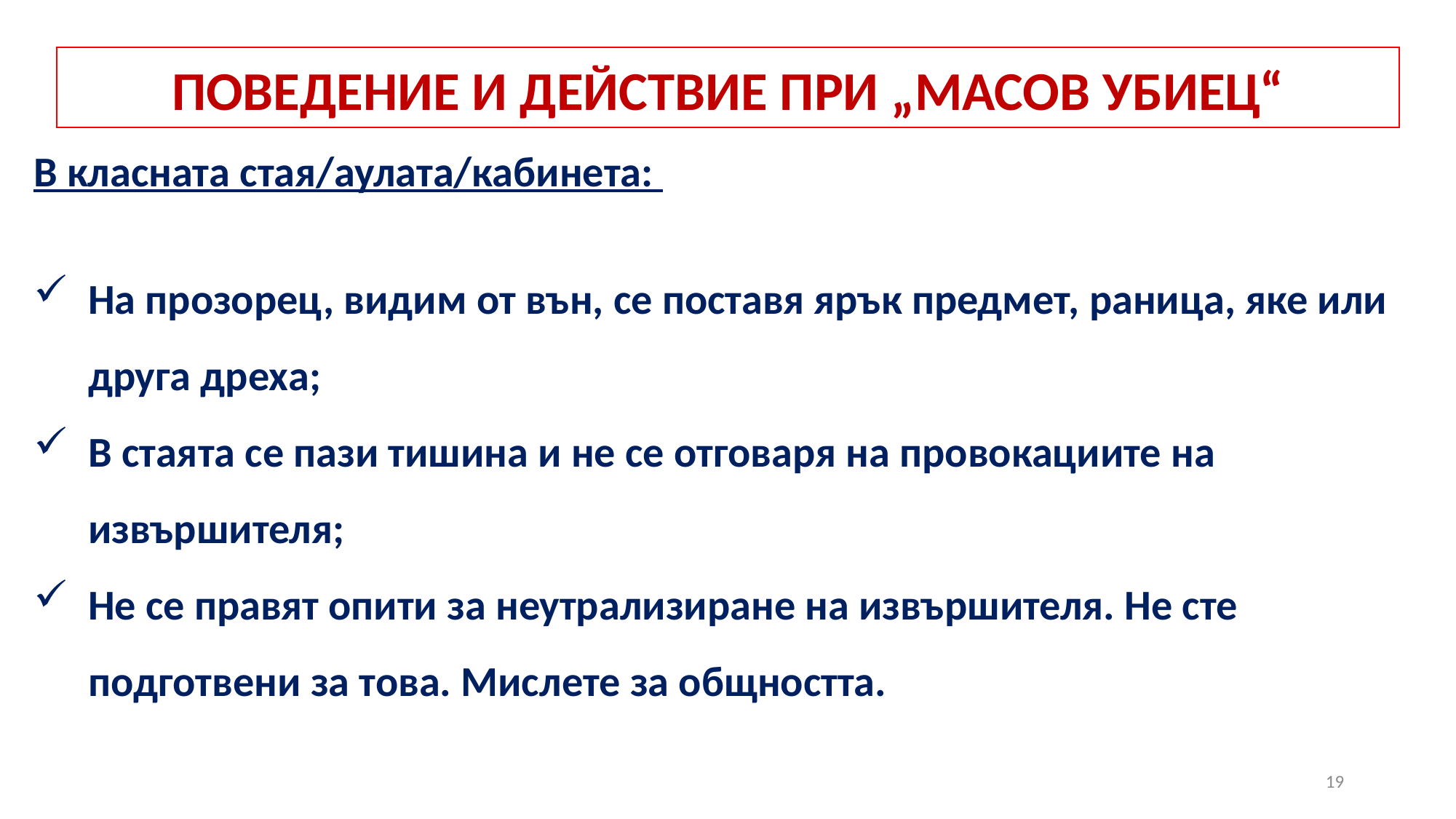

# ПОВЕДЕНИЕ И ДЕЙСТВИЕ ПРИ „МАСОВ УБИЕЦ“
В класната стая/аулата/кабинета:

На прозорец, видим от вън, се поставя ярък предмет, раница, яке или друга дреха;
В стаята се пази тишина и не се отговаря на провокациите на извършителя;
Не се правят опити за неутрализиране на извършителя. Не сте подготвени за това. Мислете за общността.

19